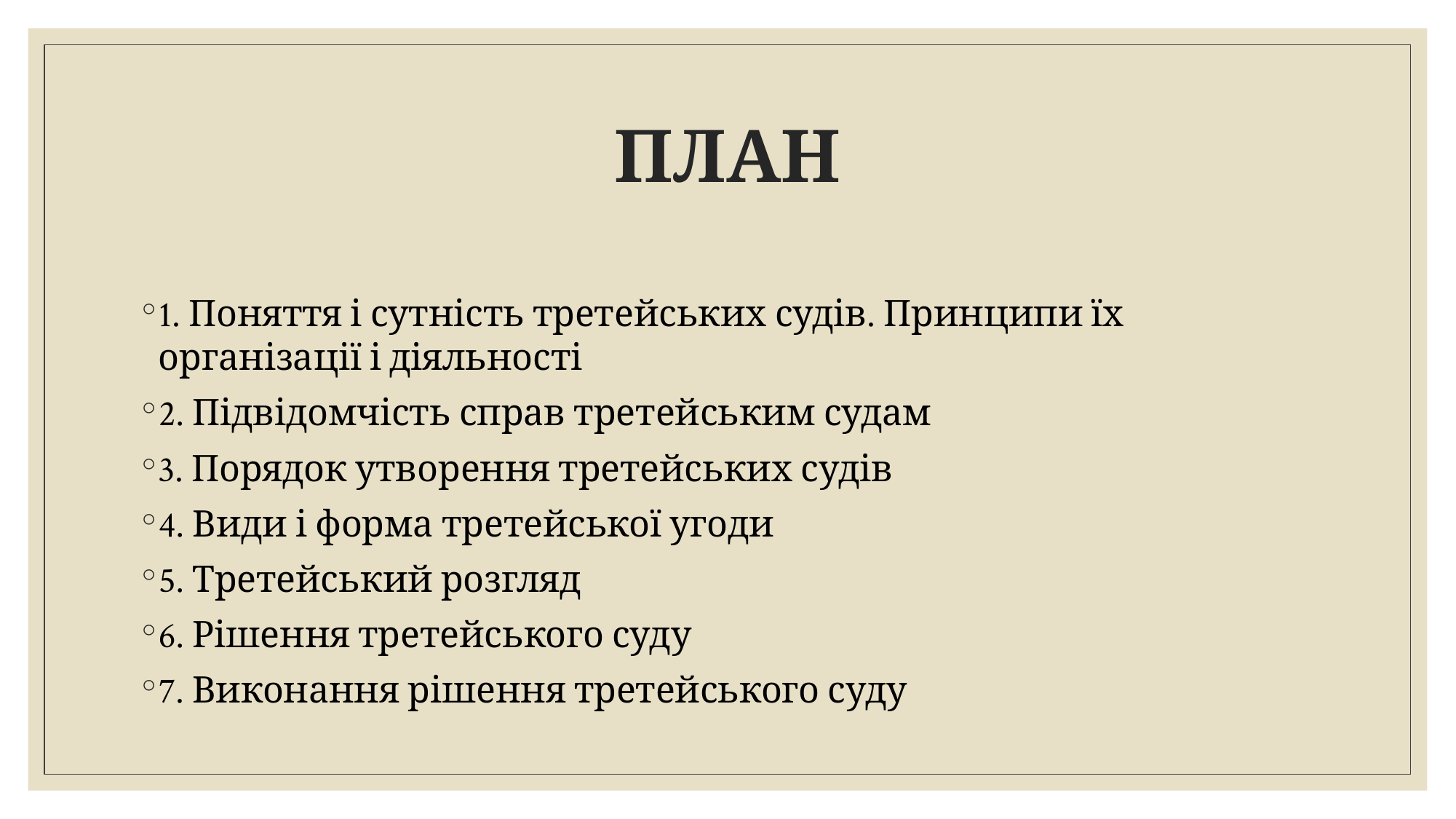

# ПЛАН

1. Поняття і сутність третейських судів. Принципи їх організації і діяльності
2. Підвідомчість справ третейським судам
3. Порядок утворення третейських судів
4. Види і форма третейської угоди
5. Третейський розгляд
6. Рішення третейського суду
7. Виконання рішення третейського суду